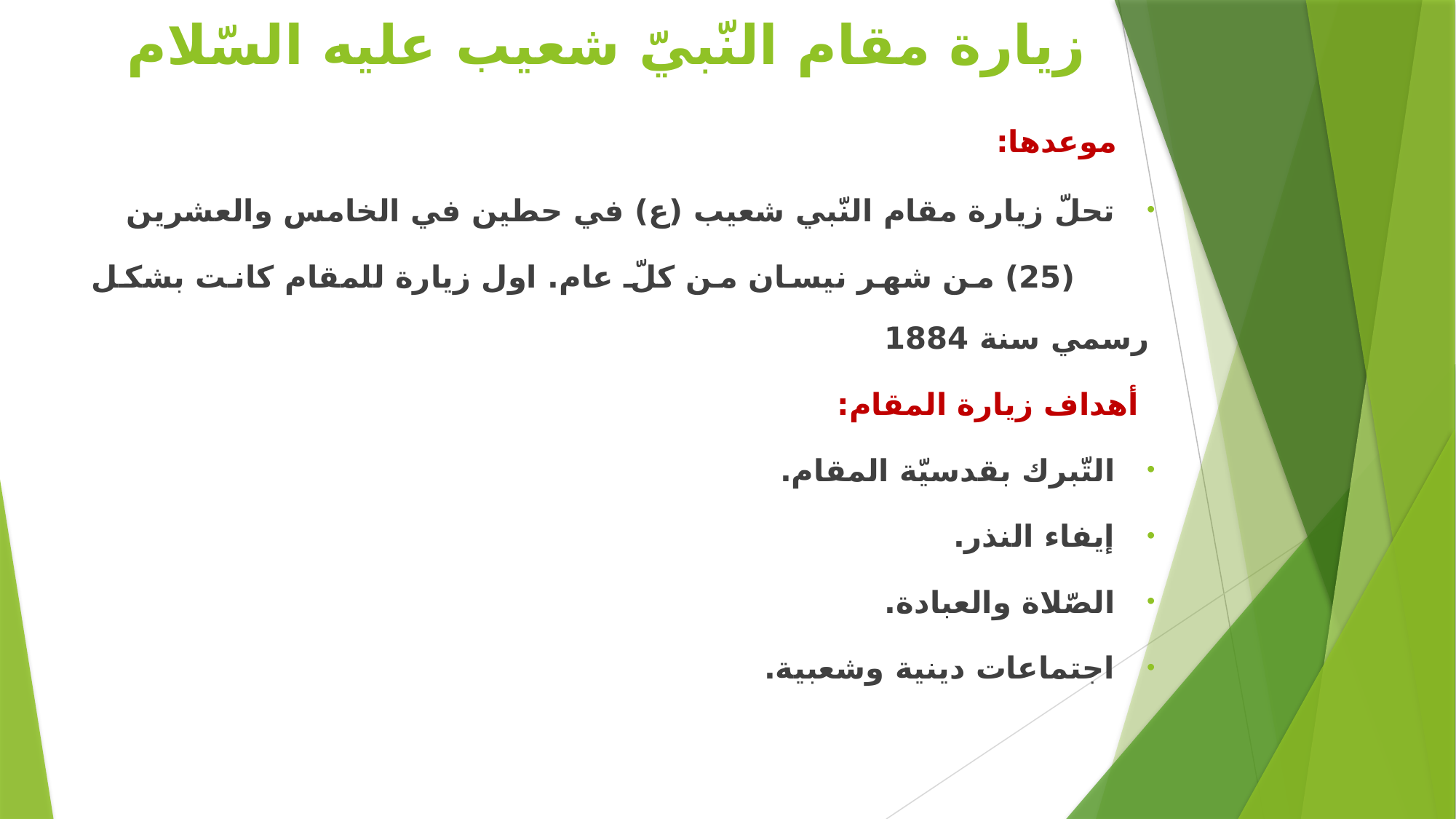

# زيارة مقام النّبيّ شعيب عليه السّلام
  موعدها:
تحلّ زيارة مقام النّبي شعيب (ع) في حطين في الخامس والعشرين
       (25) من شهر نيسان من كلّ عام. اول زيارة للمقام كانت بشكل رسمي سنة 1884
 أهداف زيارة المقام:
التّبرك بقدسيّة المقام.
إيفاء النذر.
الصّلاة والعبادة.
اجتماعات دينية وشعبية.